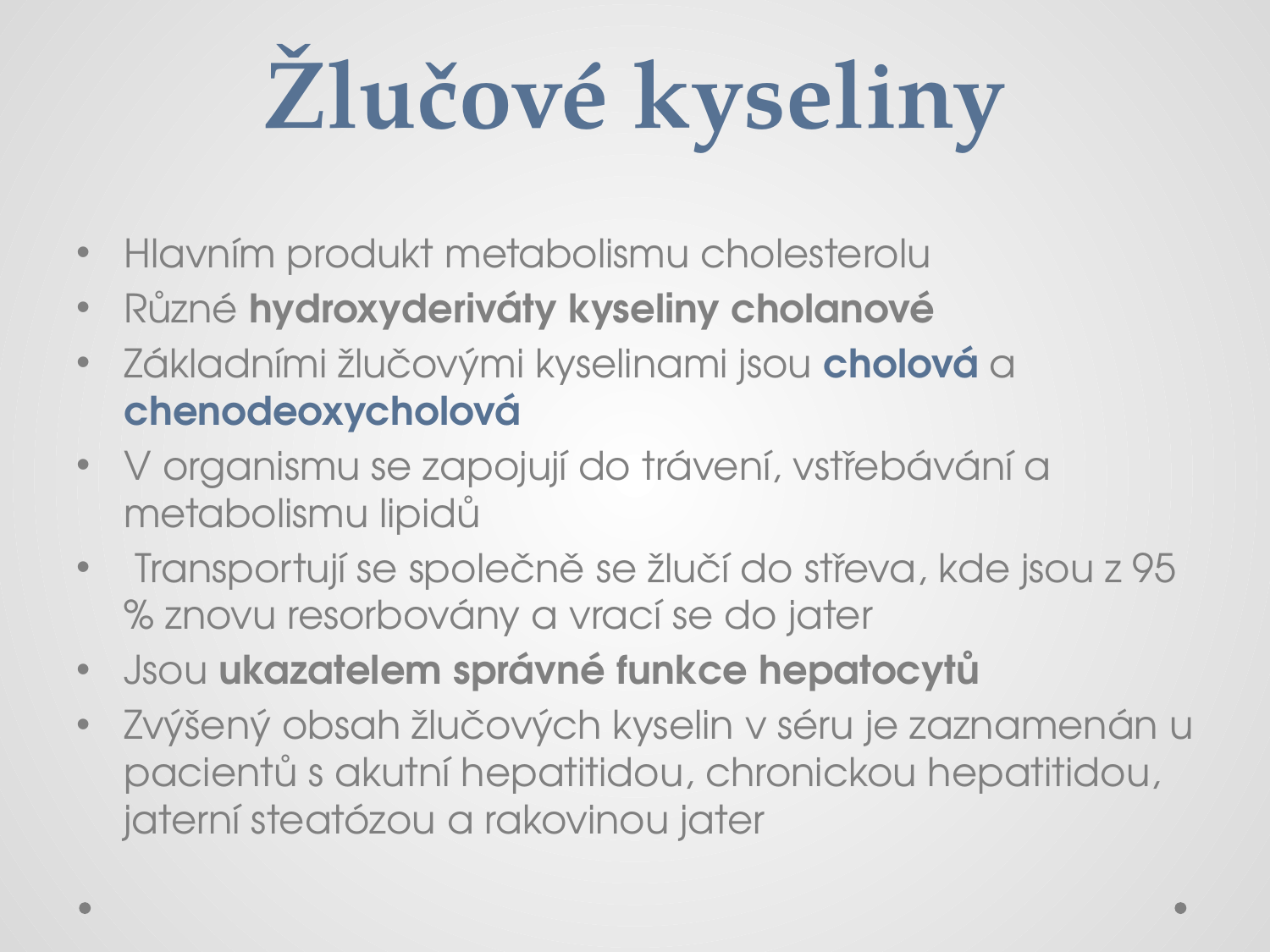

# Žlučové kyseliny
Hlavním produkt metabolismu cholesterolu
Různé hydroxyderiváty kyseliny cholanové
Základními žlučovými kyselinami jsou cholová a chenodeoxycholová
V organismu se zapojují do trávení, vstřebávání a metabolismu lipidů
 Transportují se společně se žlučí do střeva, kde jsou z 95 % znovu resorbovány a vrací se do jater
Jsou ukazatelem správné funkce hepatocytů
Zvýšený obsah žlučových kyselin v séru je zaznamenán u pacientů s akutní hepatitidou, chronickou hepatitidou, jaterní steatózou a rakovinou jater